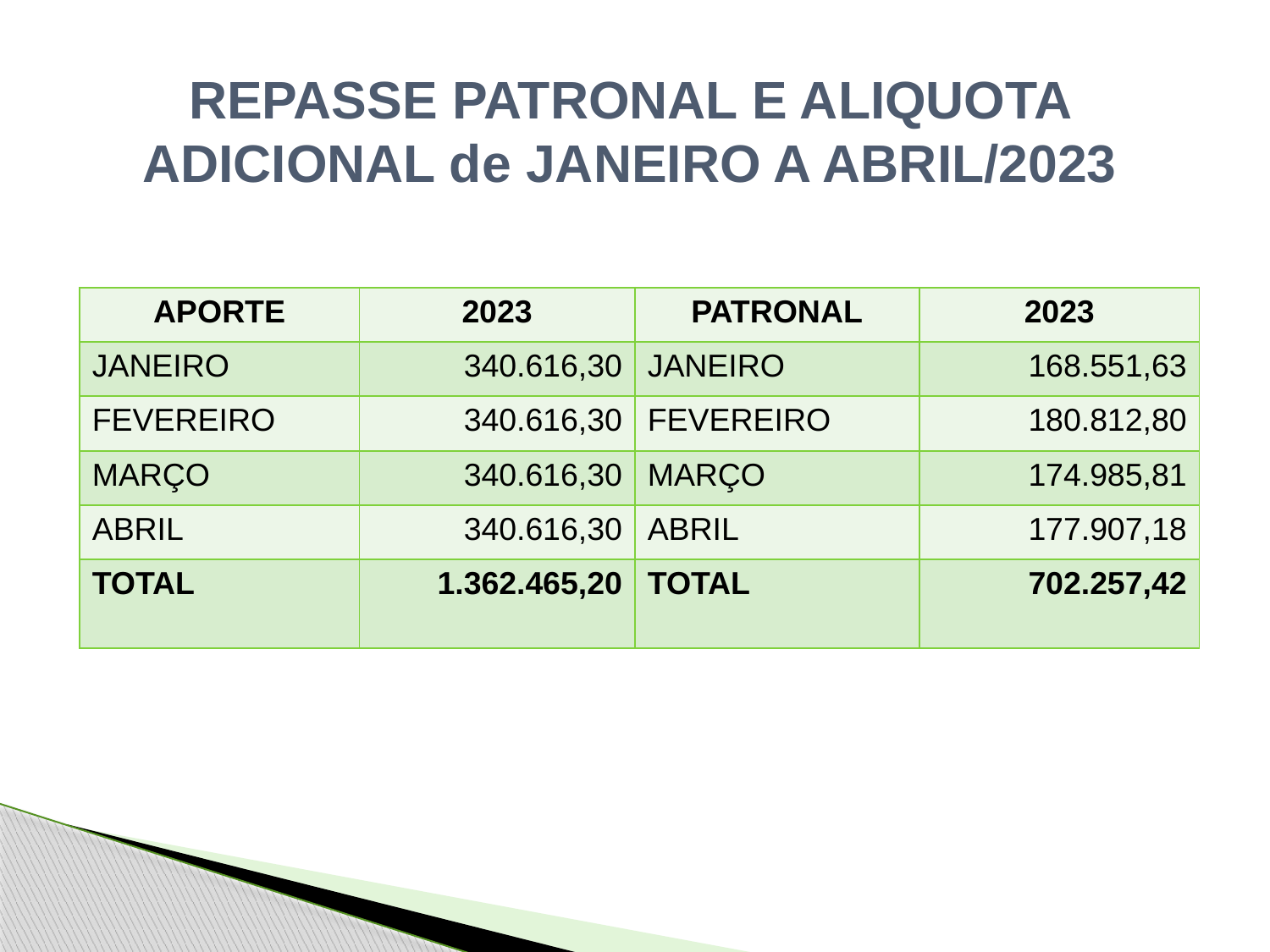

REPASSE PATRONAL E ALIQUOTA ADICIONAL de JANEIRO A ABRIL/2023
| APORTE | 2023 | PATRONAL | 2023 |
| --- | --- | --- | --- |
| JANEIRO | 340.616,30 | JANEIRO | 168.551,63 |
| FEVEREIRO | 340.616,30 | FEVEREIRO | 180.812,80 |
| MARÇO | 340.616,30 | MARÇO | 174.985,81 |
| ABRIL | 340.616,30 | ABRIL | 177.907,18 |
| TOTAL | 1.362.465,20 | TOTAL | 702.257,42 |